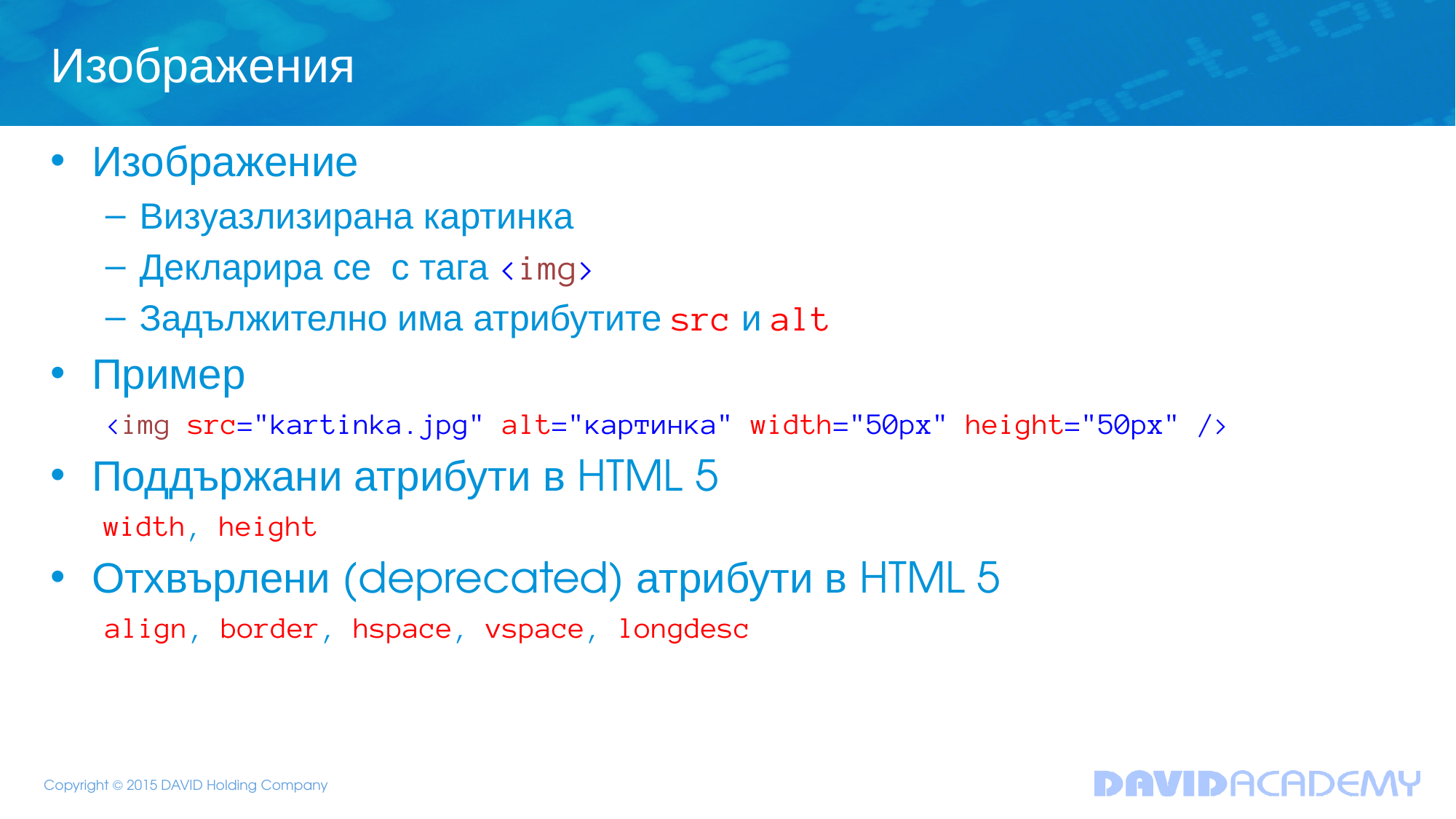

# Изображения
Изображение
Визуазлизирана картинка
Декларира се  с тага <img>
Задължително има атрибутите src и alt
Пример
<img src="kartinka.jpg" alt="картинка" width="50px" height="50px" />
Поддържани атрибути в HTML 5
width, height
Отхвърлени (deprecated) атрибути в HTML 5
align, border, hspace, vspace, longdesc